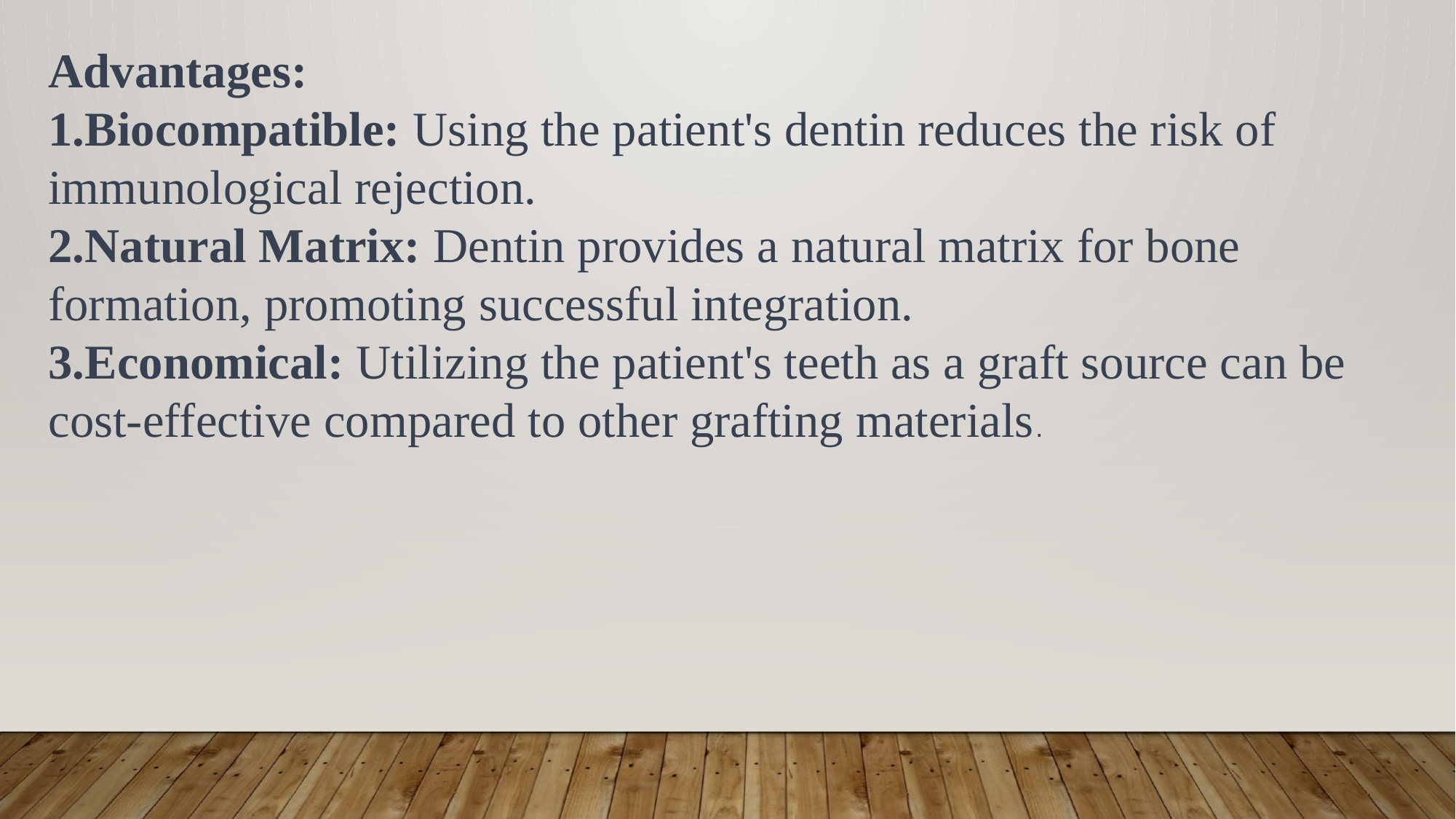

Advantages:
Biocompatible: Using the patient's dentin reduces the risk of immunological rejection.
Natural Matrix: Dentin provides a natural matrix for bone formation, promoting successful integration.
Economical: Utilizing the patient's teeth as a graft source can be cost-effective compared to other grafting materials.